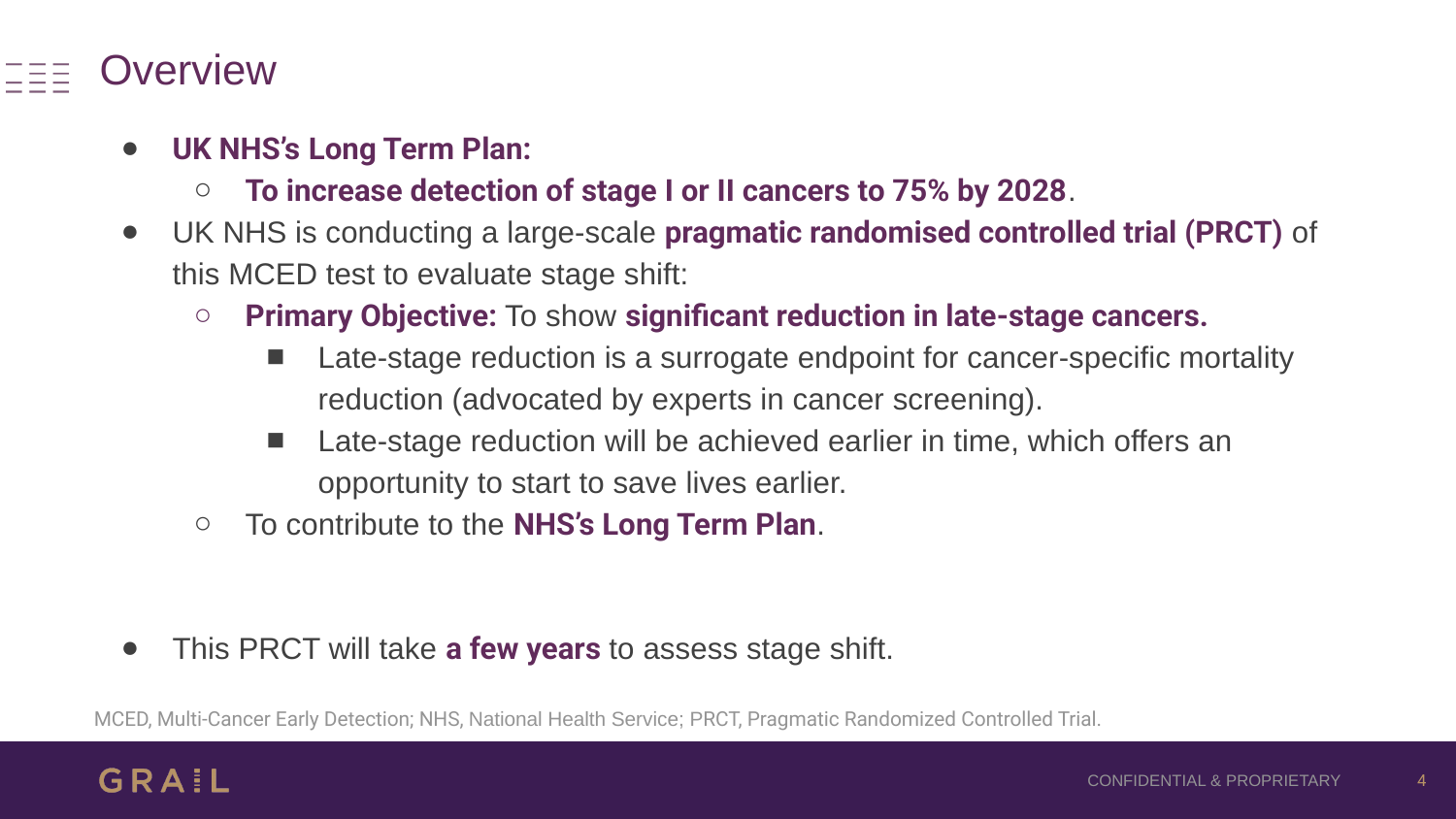

# Overview
UK NHS’s Long Term Plan:
To increase detection of stage I or II cancers to 75% by 2028.
UK NHS is conducting a large-scale pragmatic randomised controlled trial (PRCT) of this MCED test to evaluate stage shift:
Primary Objective: To show significant reduction in late-stage cancers.
Late-stage reduction is a surrogate endpoint for cancer-specific mortality reduction (advocated by experts in cancer screening).
Late-stage reduction will be achieved earlier in time, which offers an opportunity to start to save lives earlier.
To contribute to the NHS’s Long Term Plan.

This PRCT will take a few years to assess stage shift.
MCED, Multi-Cancer Early Detection; NHS, National Health Service; PRCT, Pragmatic Randomized Controlled Trial.